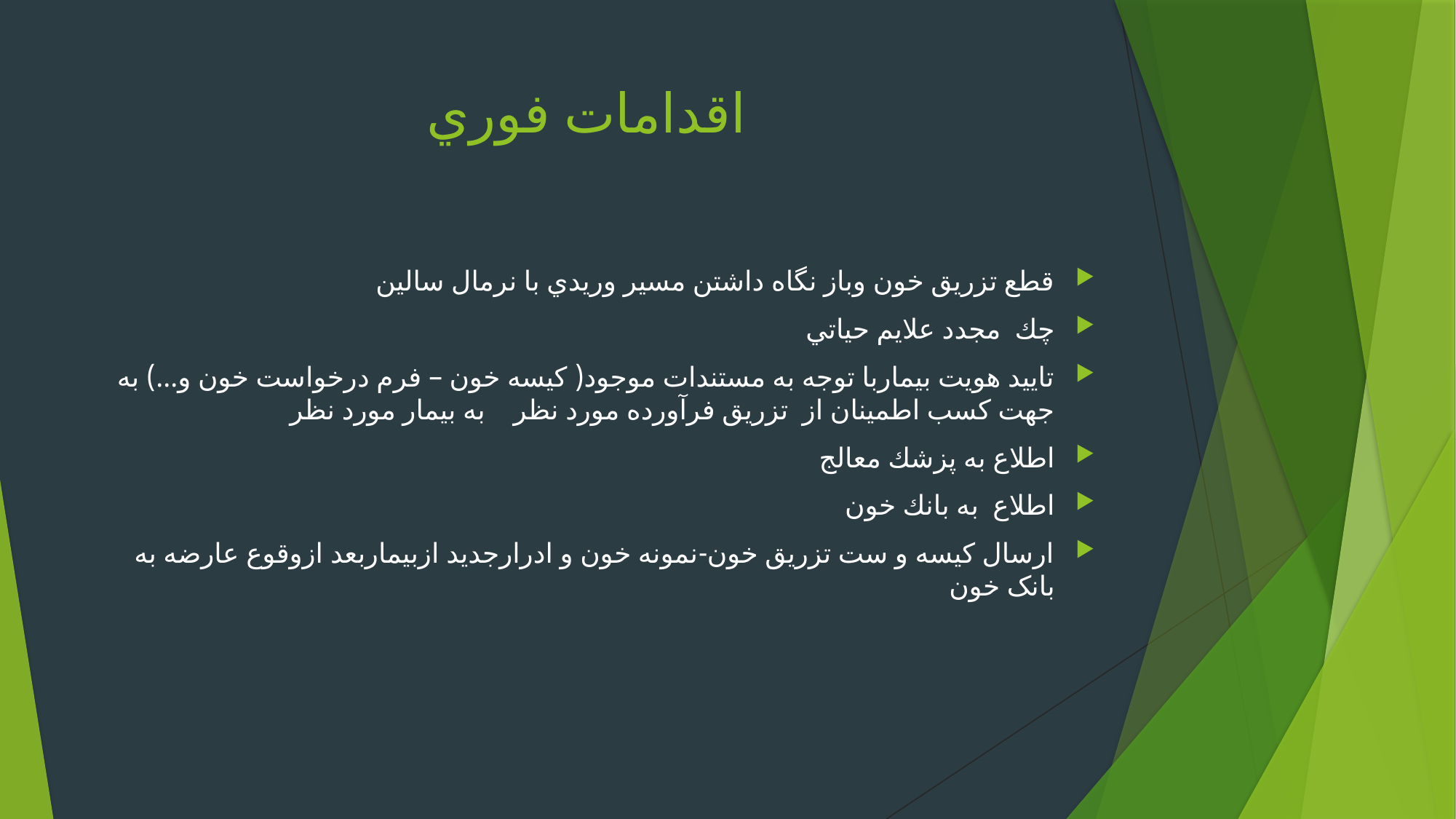

# اقدامات فوري
قطع تزريق خون وباز نگاه داشتن مسير وريدي با نرمال سالين
چك  مجدد علايم حياتي
تاييد هويت بيماربا توجه به مستندات موجود( كيسه خون – فرم درخواست خون و...) به جهت كسب اطمينان از  تزريق فرآورده مورد نظر    به بيمار مورد نظر
اطلاع به پزشك معالج
اطلاع  به بانك خون
ارسال كيسه و ست تزريق خون-نمونه خون و ادرارجديد ازبيماربعد ازوقوع عارضه به بانک خون